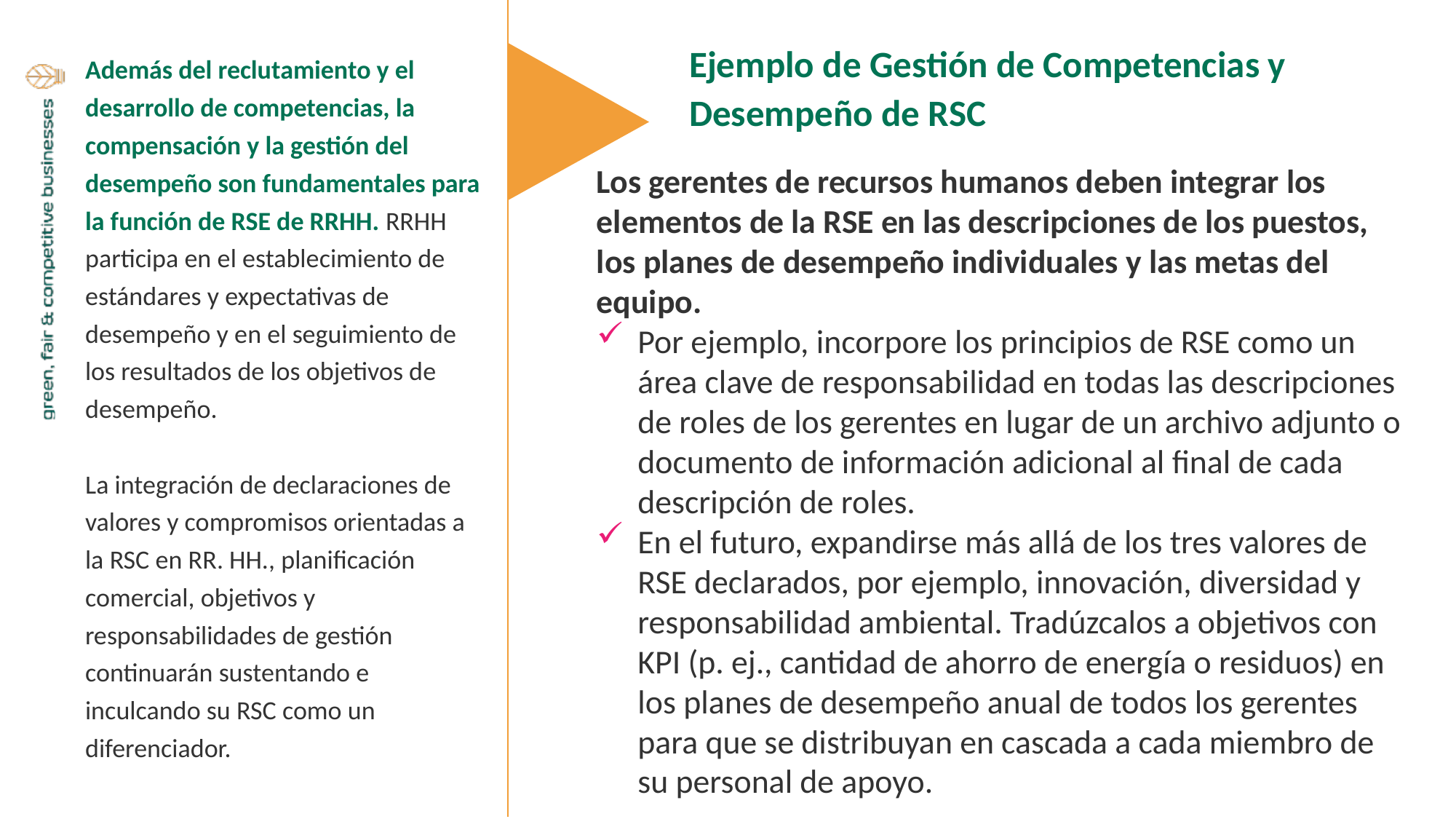

Ejemplo de Gestión de Competencias y Desempeño de RSC
Además del reclutamiento y el desarrollo de competencias, la compensación y la gestión del desempeño son fundamentales para la función de RSE de RRHH. RRHH participa en el establecimiento de estándares y expectativas de desempeño y en el seguimiento de los resultados de los objetivos de desempeño.

La integración de declaraciones de valores y compromisos orientadas a la RSC en RR. HH., planificación comercial, objetivos y responsabilidades de gestión continuarán sustentando e inculcando su RSC como un diferenciador.

Los gerentes de recursos humanos deben integrar los elementos de la RSE en las descripciones de los puestos, los planes de desempeño individuales y las metas del equipo.
Por ejemplo, incorpore los principios de RSE como un área clave de responsabilidad en todas las descripciones de roles de los gerentes en lugar de un archivo adjunto o documento de información adicional al final de cada descripción de roles.
En el futuro, expandirse más allá de los tres valores de RSE declarados, por ejemplo, innovación, diversidad y responsabilidad ambiental. Tradúzcalos a objetivos con KPI (p. ej., cantidad de ahorro de energía o residuos) en los planes de desempeño anual de todos los gerentes para que se distribuyan en cascada a cada miembro de su personal de apoyo.